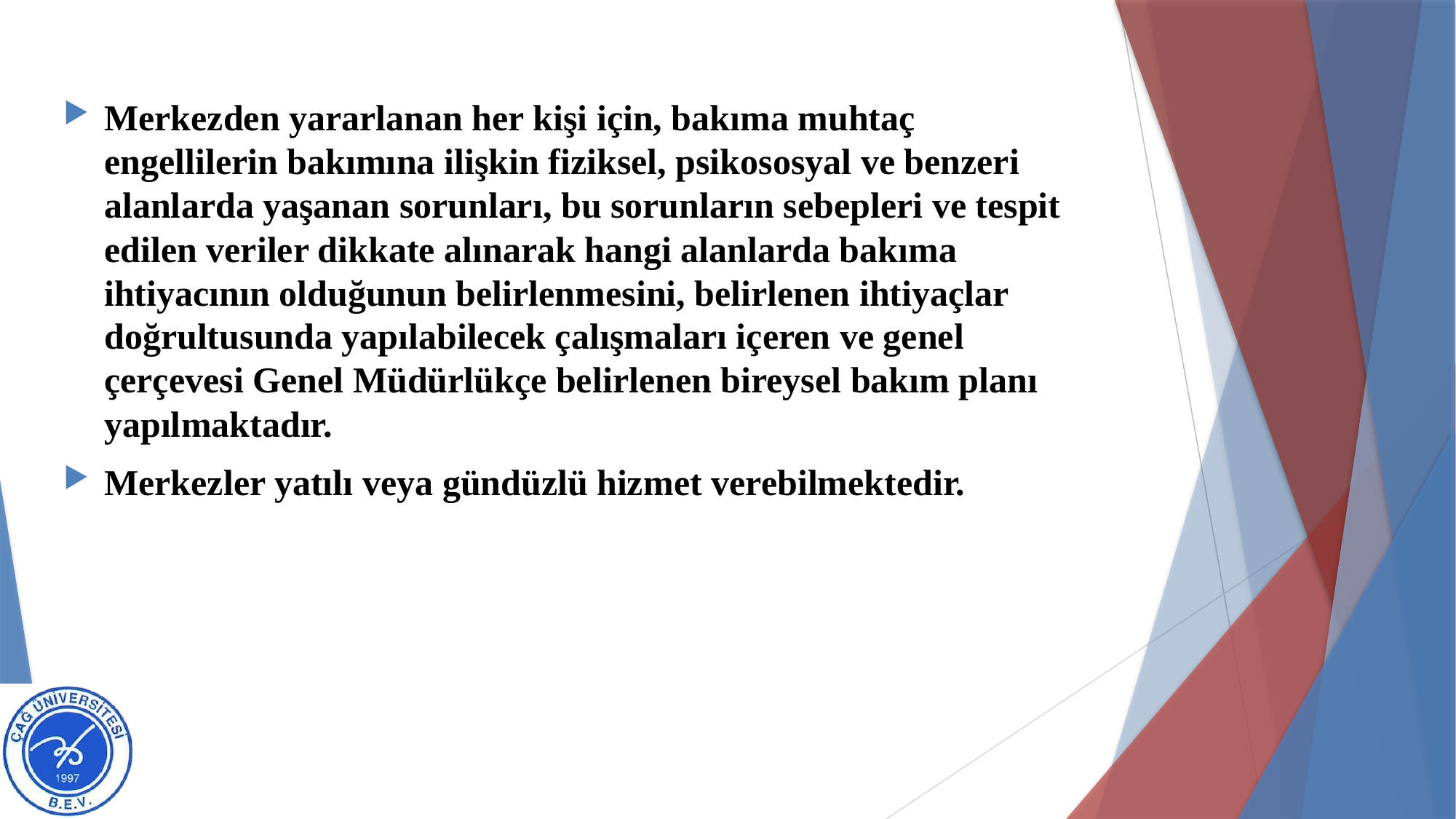

#
Merkezden yararlanan her kişi için, bakıma muhtaç engellilerin bakımına ilişkin fiziksel, psikososyal ve benzeri alanlarda yaşanan sorunları, bu sorunların sebepleri ve tespit edilen veriler dikkate alınarak hangi alanlarda bakıma ihtiyacının olduğunun belirlenmesini, belirlenen ihtiyaçlar doğrultusunda yapılabilecek çalışmaları içeren ve genel çerçevesi Genel Müdürlükçe belirlenen bireysel bakım planı yapılmaktadır.
Merkezler yatılı veya gündüzlü hizmet verebilmektedir.